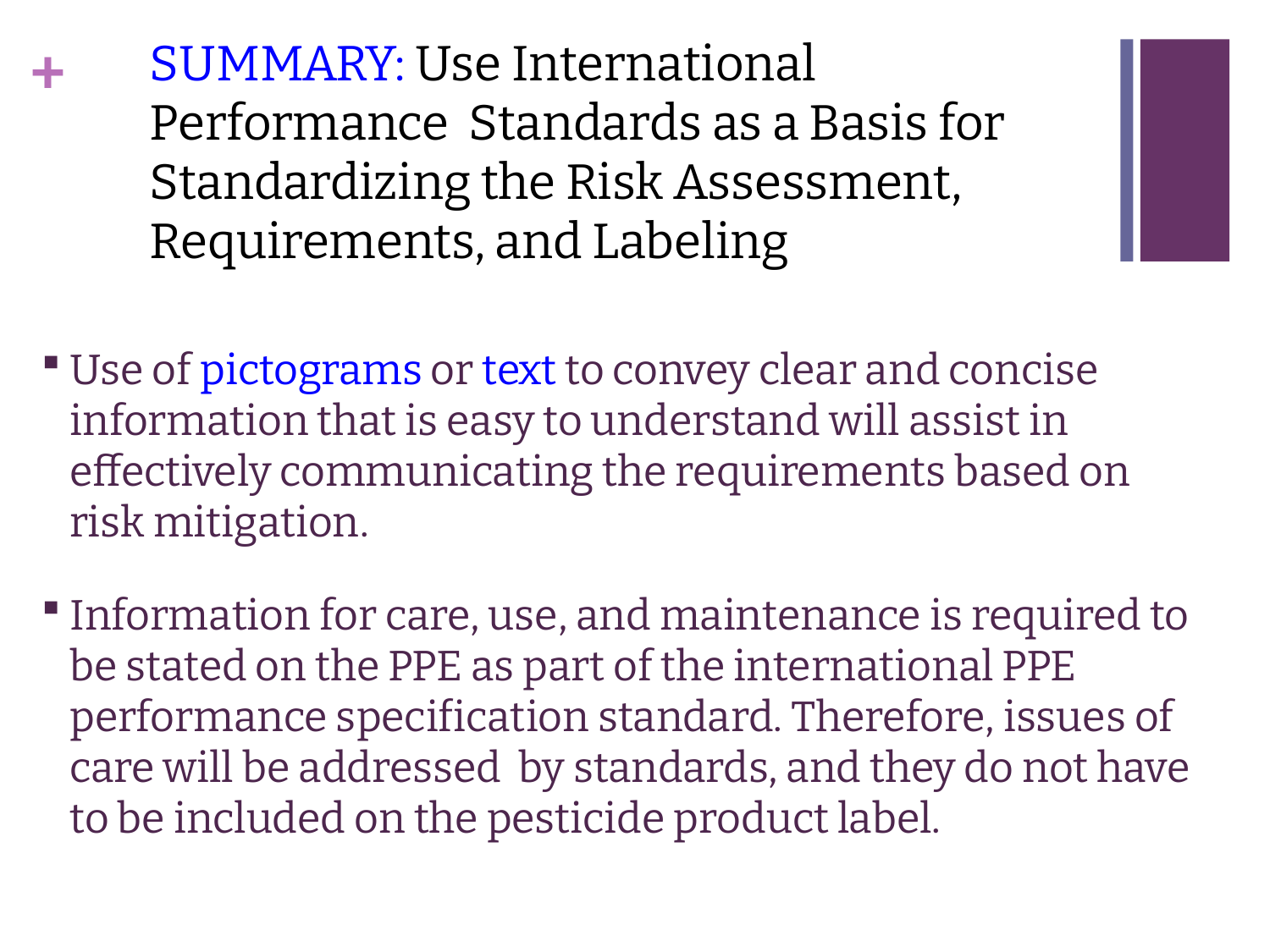

SUMMARY: Use International Performance  Standards as a Basis for Standardizing the Risk Assessment, Requirements, and Labeling
Use of pictograms or text to convey clear and concise information that is easy to understand will assist in effectively communicating the requirements based on risk mitigation.
Information for care, use, and maintenance is required to be stated on the PPE as part of the international PPE performance specification standard. Therefore, issues of care will be addressed  by standards, and they do not have to be included on the pesticide product label.